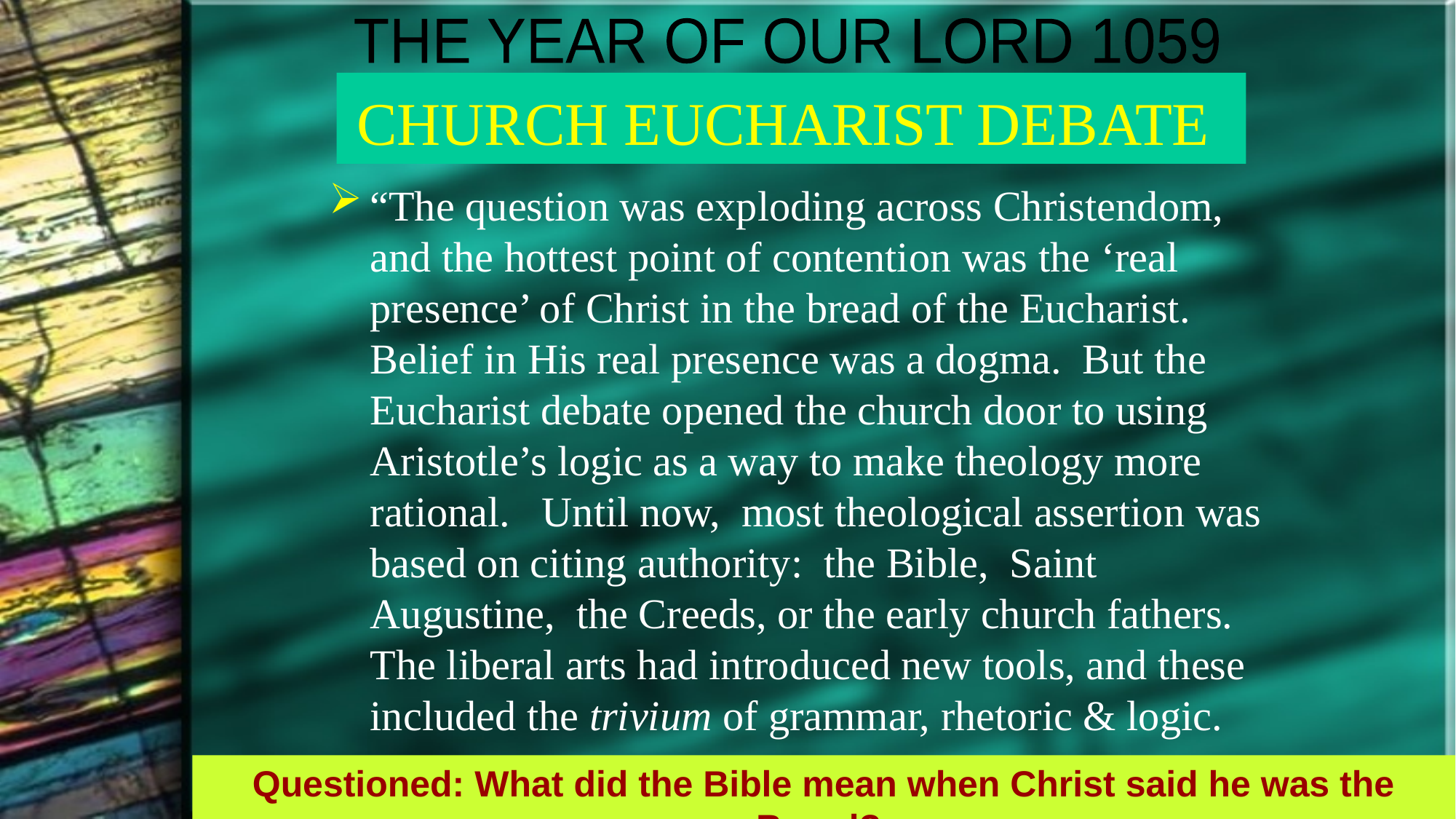

THE YEAR OF OUR LORD 1059
# CHURCH EUCHARIST DEBATE
“The question was exploding across Christendom,  and the hottest point of contention was the ‘real presence’ of Christ in the bread of the Eucharist.  Belief in His real presence was a dogma.  But the Eucharist debate opened the church door to using Aristotle’s logic as a way to make theology more rational.   Until now,  most theological assertion was based on citing authority:  the Bible,  Saint Augustine,  the Creeds, or the early church fathers.  The liberal arts had introduced new tools, and these included the trivium of grammar, rhetoric & logic.
Questioned: What did the Bible mean when Christ said he was the Bread?